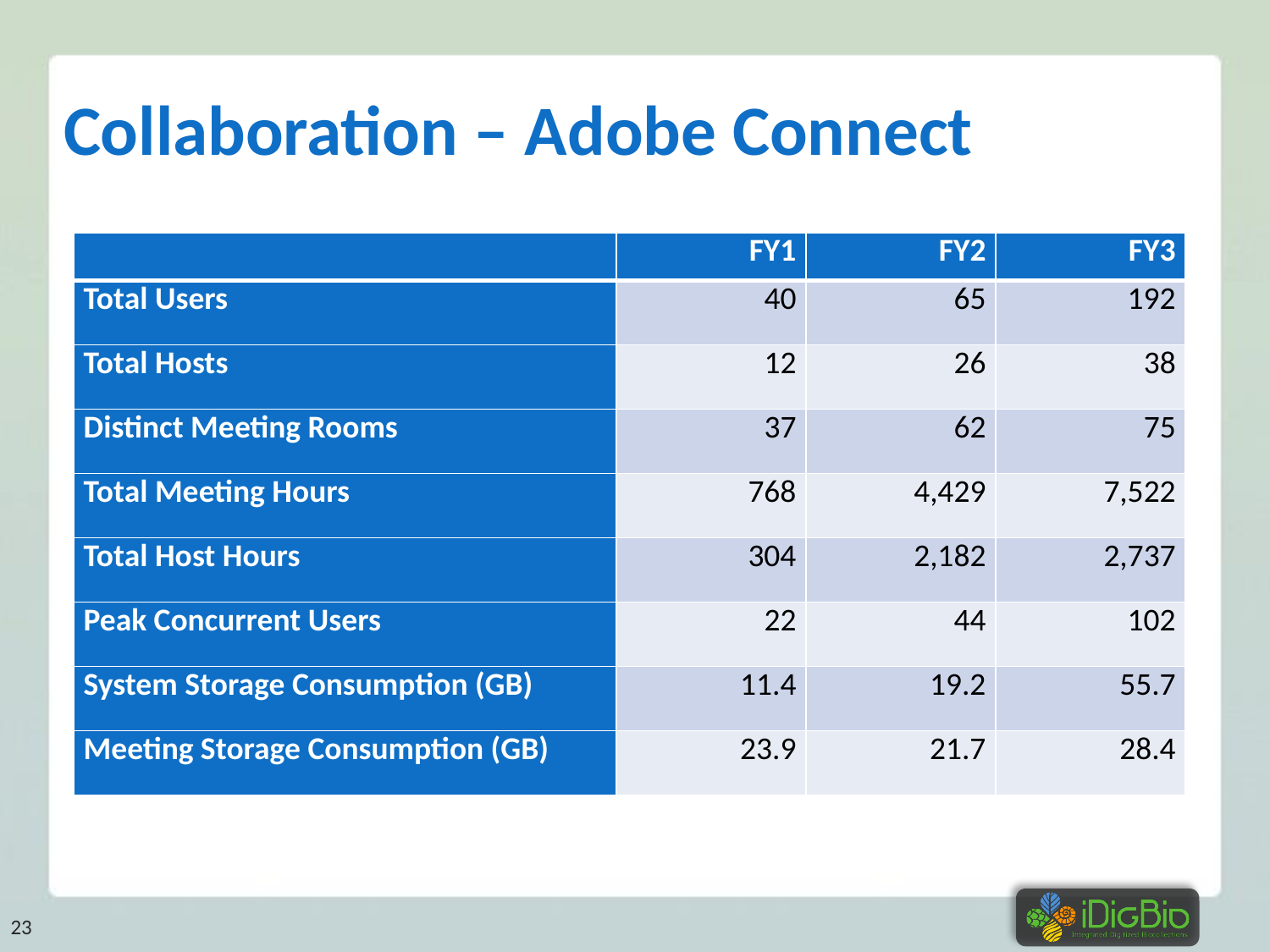

# Collaboration – Adobe Connect
|  | FY1 | FY2 | FY3 |
| --- | --- | --- | --- |
| Total Users | 40 | 65 | 192 |
| Total Hosts | 12 | 26 | 38 |
| Distinct Meeting Rooms | 37 | 62 | 75 |
| Total Meeting Hours | 768 | 4,429 | 7,522 |
| Total Host Hours | 304 | 2,182 | 2,737 |
| Peak Concurrent Users | 22 | 44 | 102 |
| System Storage Consumption (GB) | 11.4 | 19.2 | 55.7 |
| Meeting Storage Consumption (GB) | 23.9 | 21.7 | 28.4 |
23